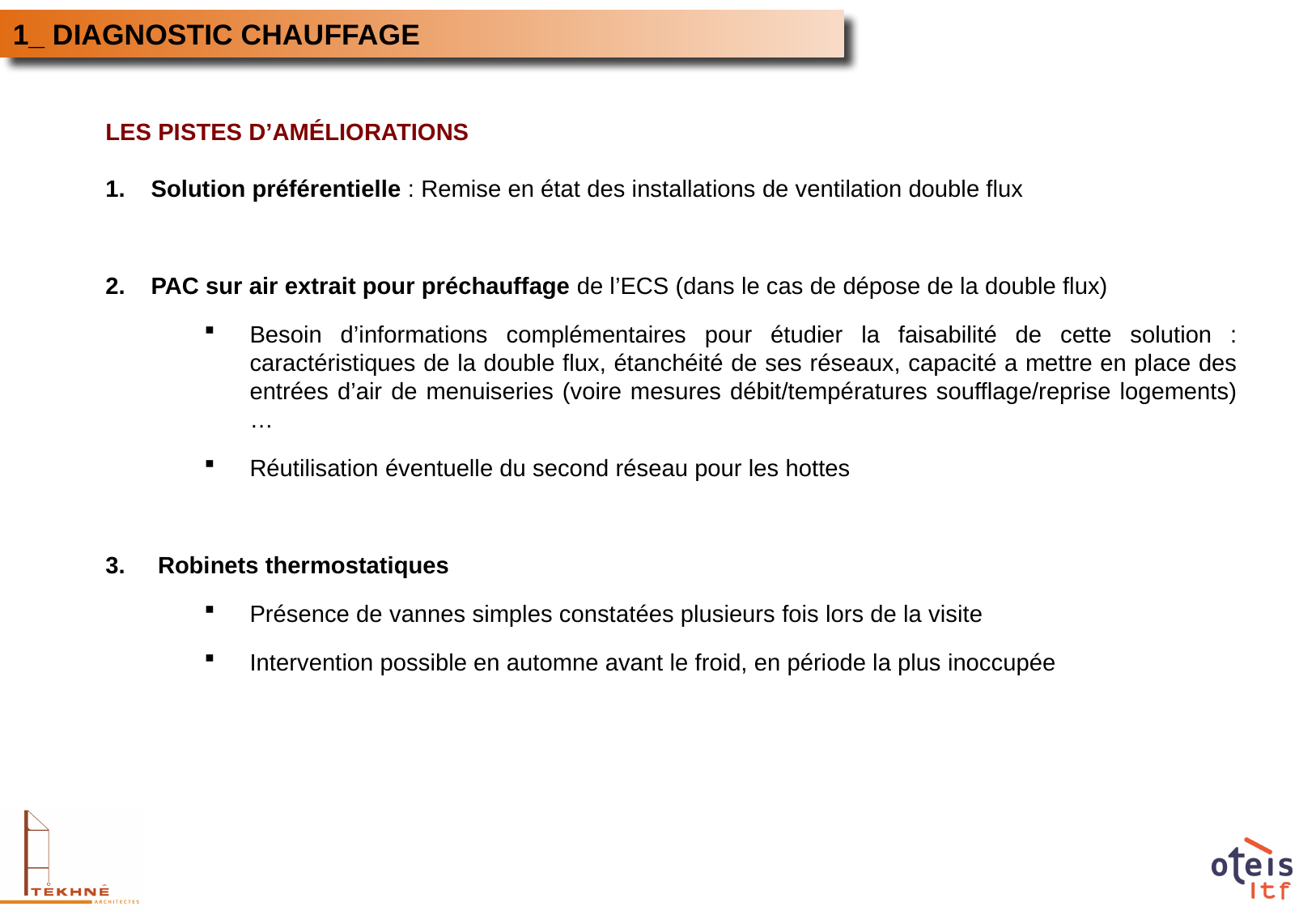

1_ DIAGNOSTIC CHAUFFAGE
LES PISTES D’AMÉLIORATIONS

Solution préférentielle : Remise en état des installations de ventilation double flux

PAC sur air extrait pour préchauffage de l’ECS (dans le cas de dépose de la double flux)
Besoin d’informations complémentaires pour étudier la faisabilité de cette solution : caractéristiques de la double flux, étanchéité de ses réseaux, capacité a mettre en place des entrées d’air de menuiseries (voire mesures débit/températures soufflage/reprise logements)…
Réutilisation éventuelle du second réseau pour les hottes

 Robinets thermostatiques
Présence de vannes simples constatées plusieurs fois lors de la visite
Intervention possible en automne avant le froid, en période la plus inoccupée